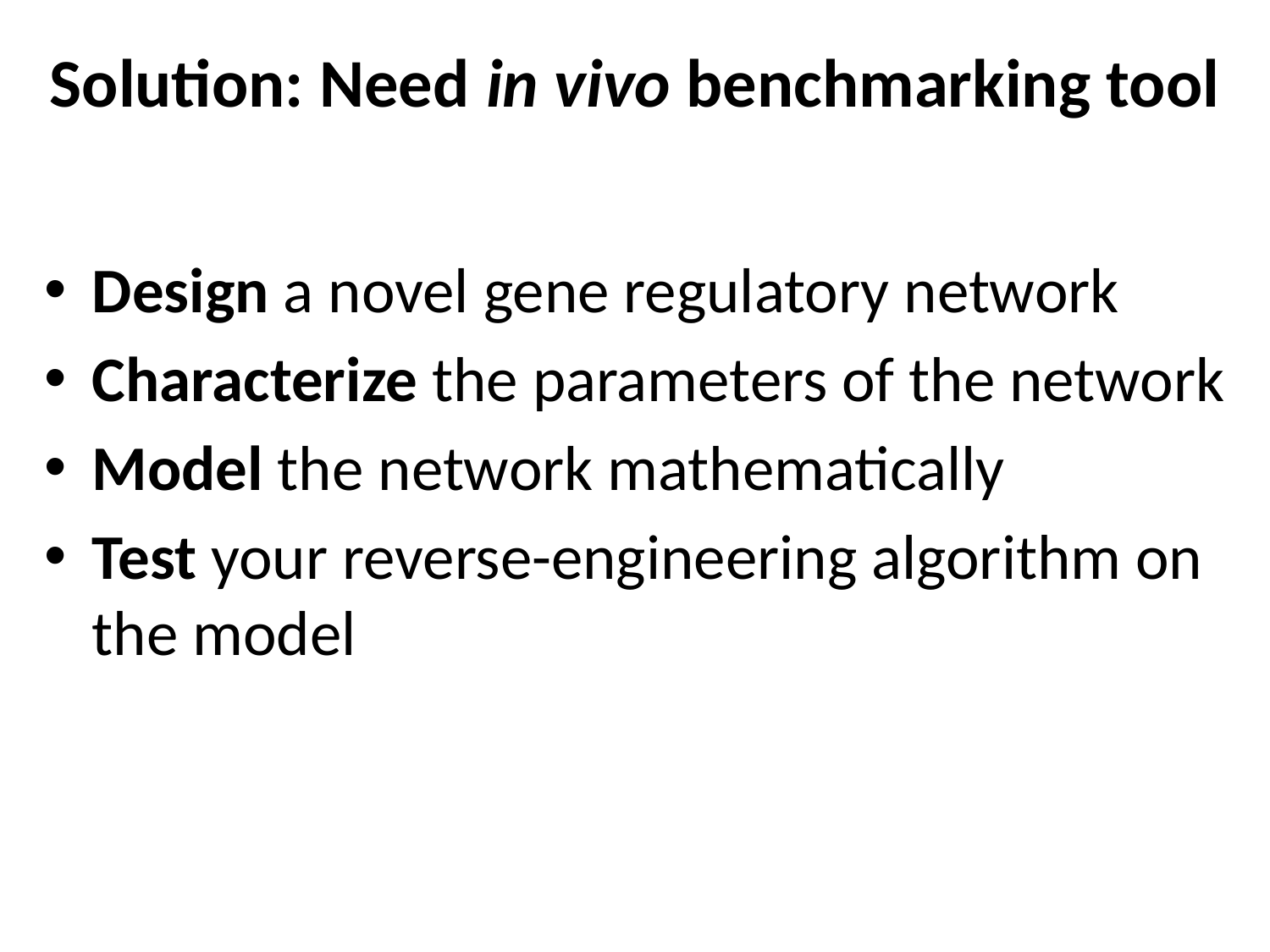

# Solution: Need in vivo benchmarking tool
Design a novel gene regulatory network
Characterize the parameters of the network
Model the network mathematically
Test your reverse-engineering algorithm on the model